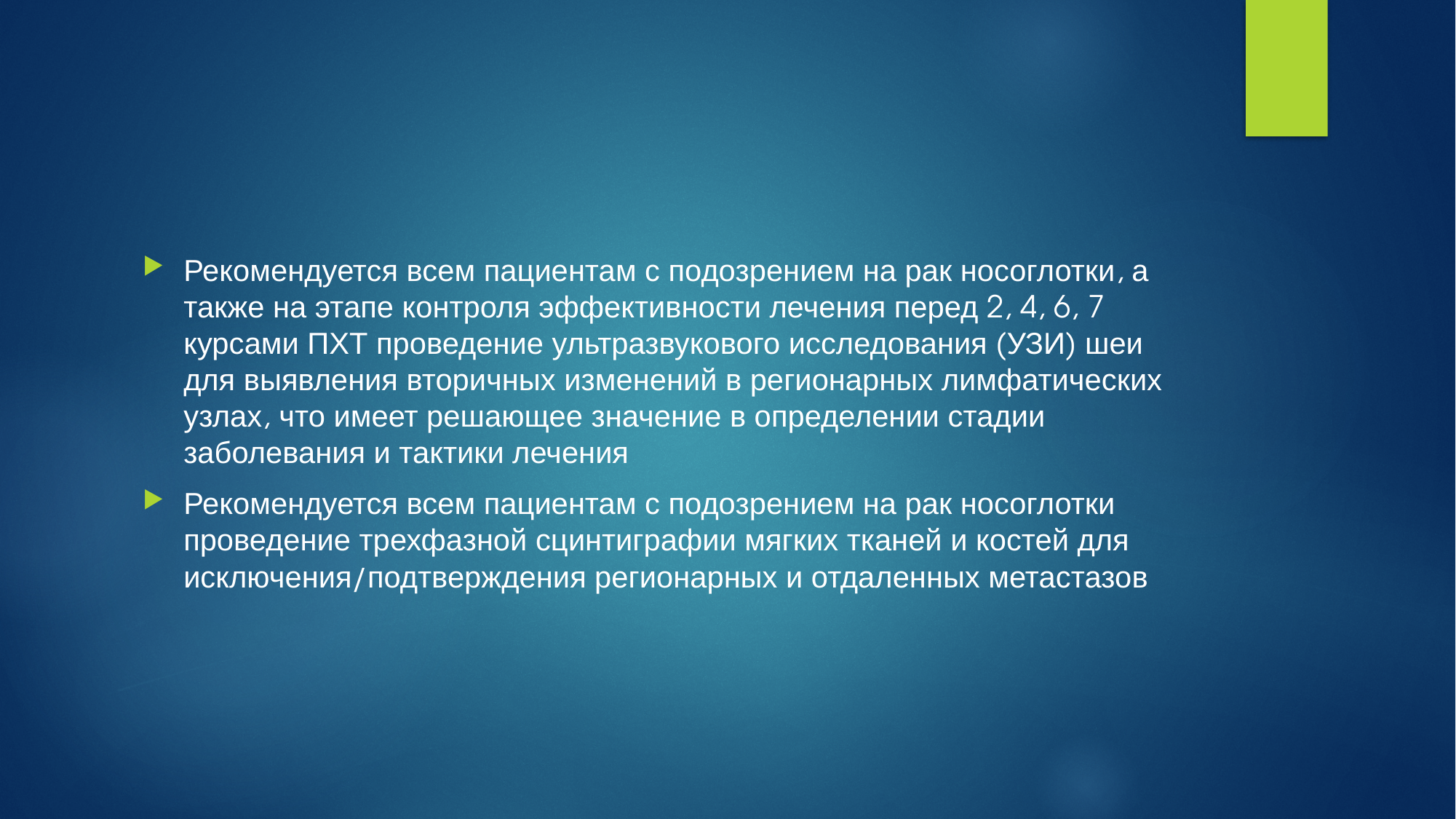

Рекомендуется всем пациентам с подозрением на рак носоглотки, а также на этапе контроля эффективности лечения перед 2, 4, 6, 7 курсами ПХТ проведение ультразвукового исследования (УЗИ) шеи для выявления вторичных изменений в регионарных лимфатических узлах, что имеет решающее значение в определении стадии заболевания и тактики лечения
Рекомендуется всем пациентам с подозрением на рак носоглотки проведение трехфазной сцинтиграфии мягких тканей и костей для исключения/подтверждения регионарных и отдаленных метастазов